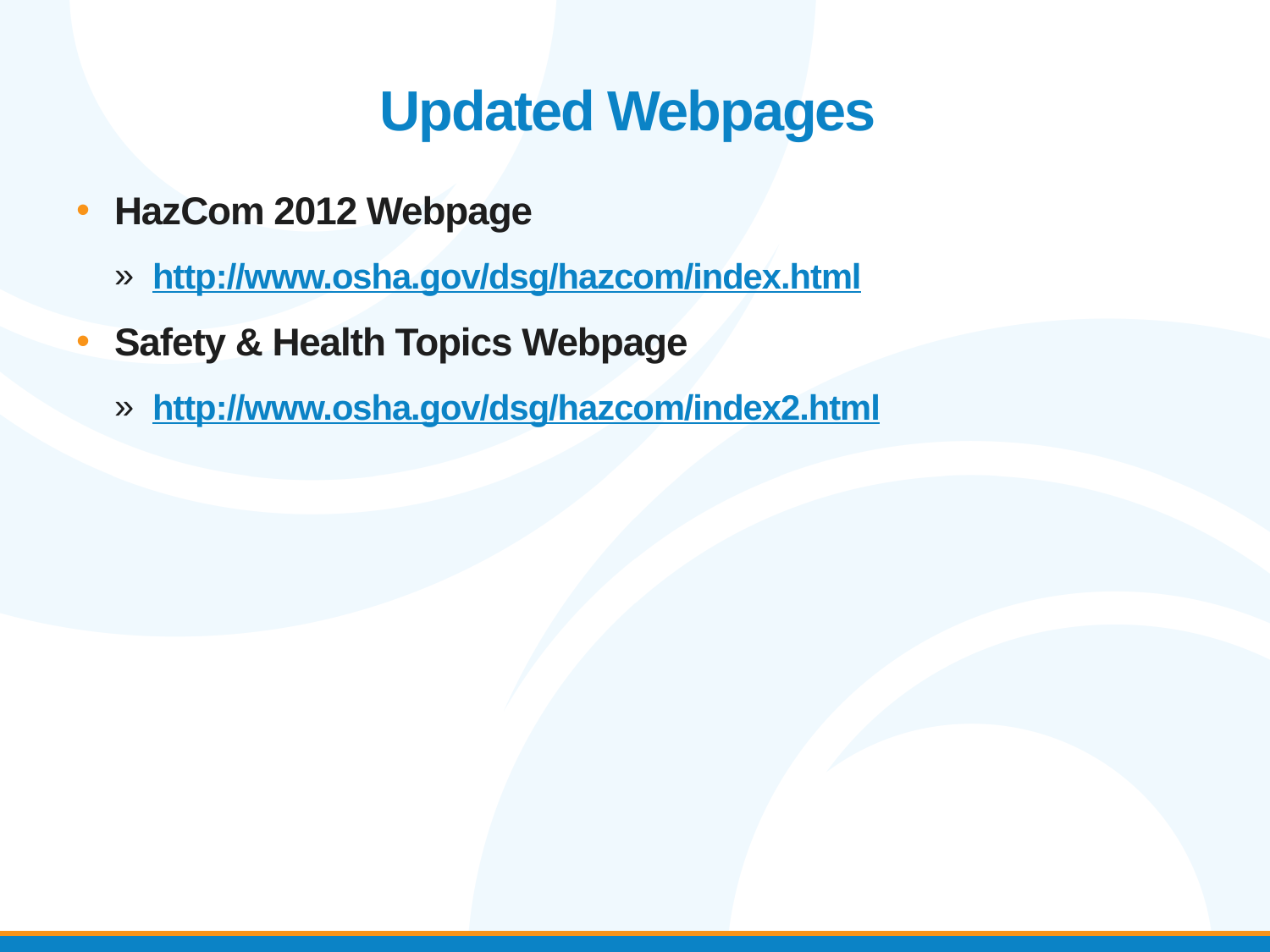

# Updated Webpages
HazCom 2012 Webpage
http://www.osha.gov/dsg/hazcom/index.html
Safety & Health Topics Webpage
http://www.osha.gov/dsg/hazcom/index2.html